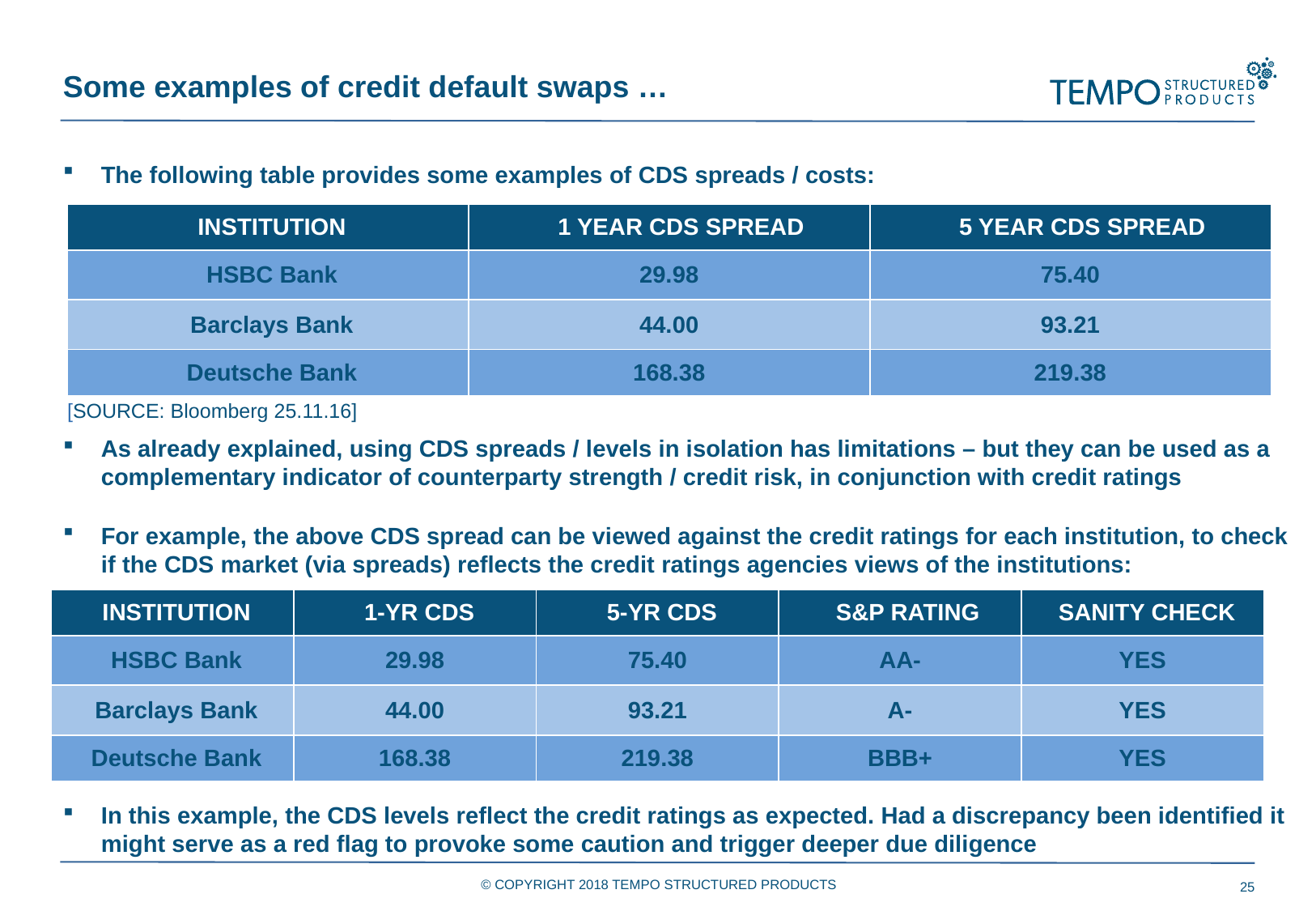

Some examples of credit default swaps …
The following table provides some examples of CDS spreads / costs:
| INSTITUTION | 1 YEAR CDS SPREAD | 5 YEAR CDS SPREAD |
| --- | --- | --- |
| HSBC Bank | 29.98 | 75.40 |
| Barclays Bank | 44.00 | 93.21 |
| Deutsche Bank | 168.38 | 219.38 |
[SOURCE: Bloomberg 25.11.16]
As already explained, using CDS spreads / levels in isolation has limitations – but they can be used as a complementary indicator of counterparty strength / credit risk, in conjunction with credit ratings
For example, the above CDS spread can be viewed against the credit ratings for each institution, to check if the CDS market (via spreads) reflects the credit ratings agencies views of the institutions:
| INSTITUTION | 1-YR CDS | 5-YR CDS | S&P RATING | SANITY CHECK |
| --- | --- | --- | --- | --- |
| HSBC Bank | 29.98 | 75.40 | AA- | YES |
| Barclays Bank | 44.00 | 93.21 | A- | YES |
| Deutsche Bank | 168.38 | 219.38 | BBB+ | YES |
In this example, the CDS levels reflect the credit ratings as expected. Had a discrepancy been identified it might serve as a red flag to provoke some caution and trigger deeper due diligence
© COPYRIGHT 2018 TEMPO STRUCTURED PRODUCTS
25